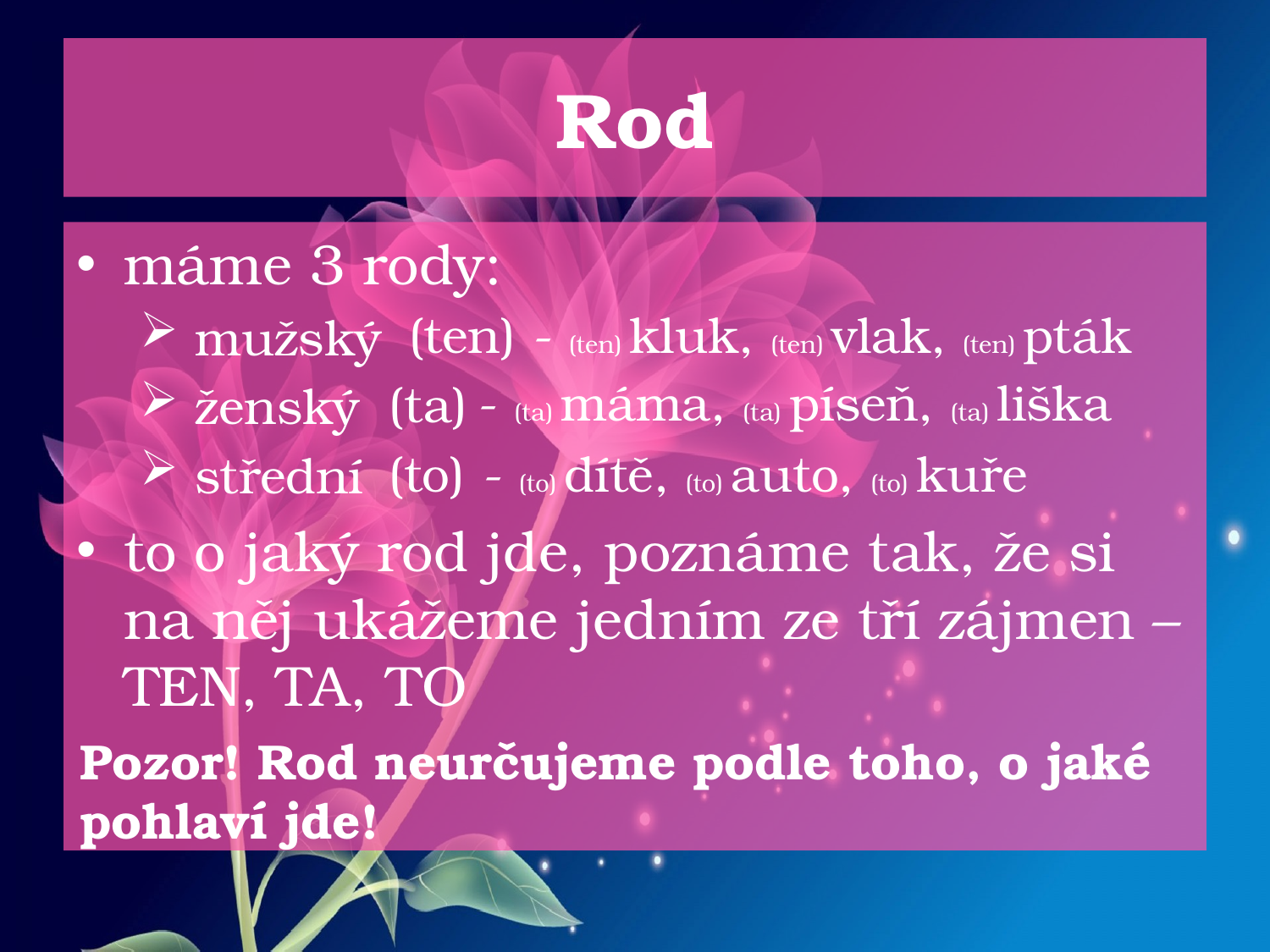

# Rod
máme 3 rody:
 mužský
 ženský
 střední
to o jaký rod jde, poznáme tak, že si na něj ukážeme jedním ze tří zájmen – TEN, TA, TO
(ten)
- (ten) kluk, (ten) vlak, (ten) pták
- (ta) máma, (ta) píseň, (ta) liška
(ta)
(to)
- (to) dítě, (to) auto, (to) kuře
Pozor! Rod neurčujeme podle toho, o jaké
pohlaví jde!